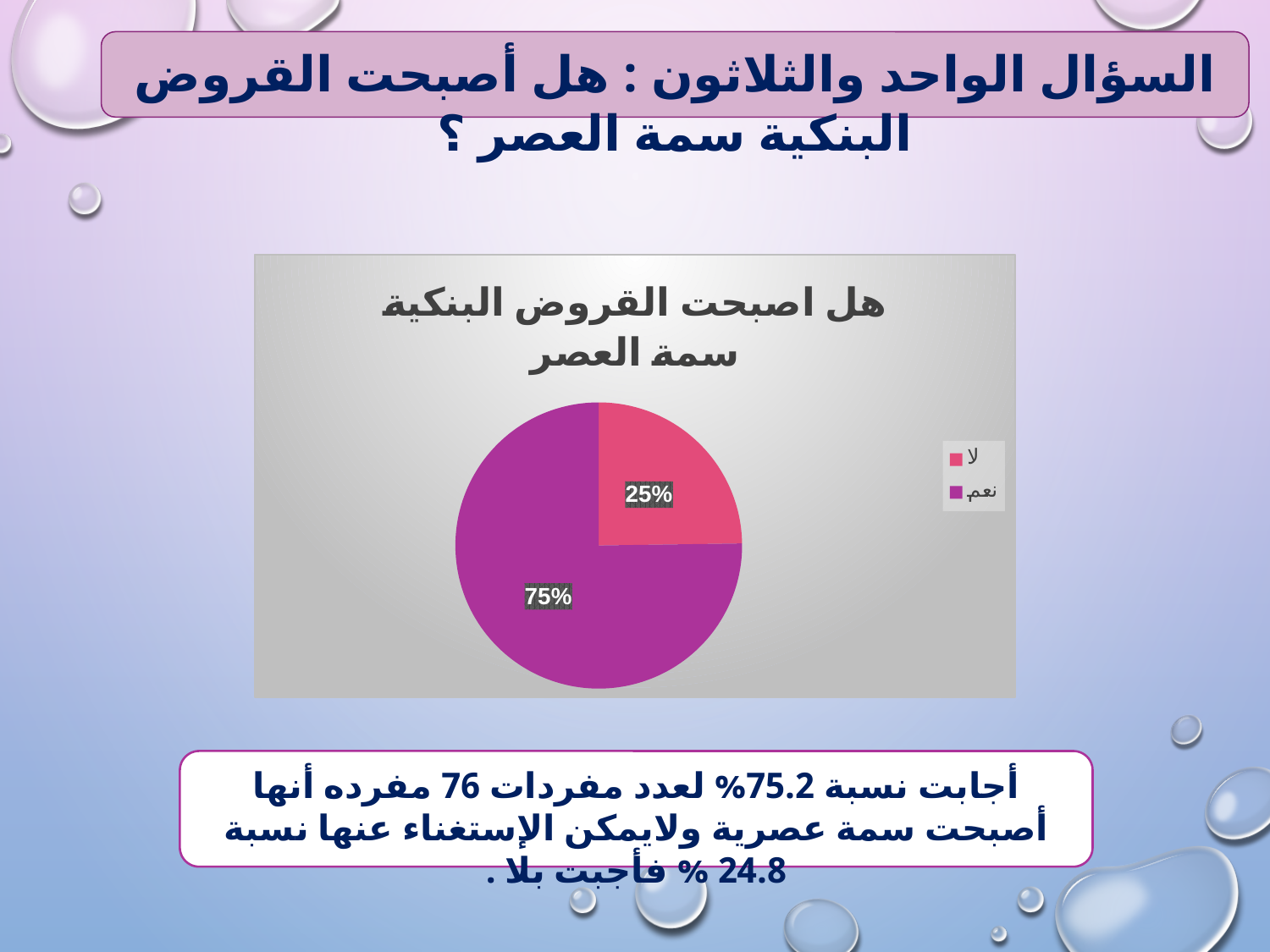

السؤال الواحد والثلاثون : هل أصبحت القروض البنكية سمة العصر ؟

### Chart:

| Category | هل اصبحت القروض البنكية سمة العصر |
|---|---|
| لا | 24.8 |
| نعم | 75.3 |
أجابت نسبة 75.2% لعدد مفردات 76 مفرده أنها أصبحت سمة عصرية ولايمكن الإستغناء عنها نسبة 24.8 % فأجبت بلا .